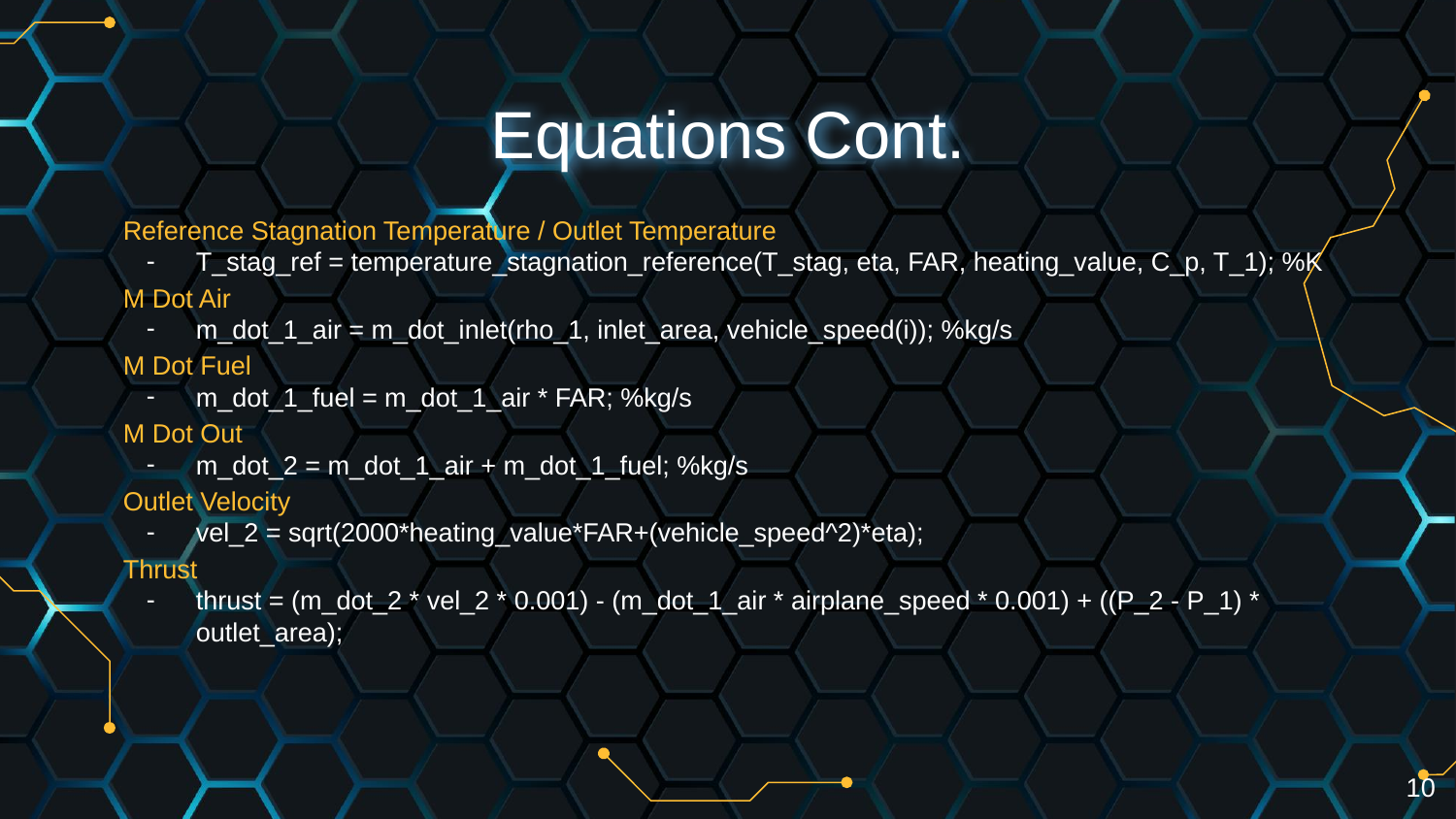

# Equations Cont.
Reference Stagnation Temperature / Outlet Temperature
T_stag_ref = temperature_stagnation_reference(T_stag, eta, FAR, heating_value, C_p, T_1); %K
M Dot Air
m_dot_1_air = m_dot_inlet(rho_1, inlet_area, vehicle_speed(i)); %kg/s
M Dot Fuel
m_dot_1_fuel = m_dot_1_air * FAR; %kg/s
M Dot Out
m_dot_2 = m_dot_1_air + m_dot_1_fuel; %kg/s
Outlet Velocity
vel_2 = sqrt(2000*heating_value*FAR+(vehicle_speed^2)*eta);
Thrust
thrust = (m_dot_2 * vel_2 * 0.001) - (m_dot_1_air * airplane_speed * 0.001) + ((P_2 - P_1) * outlet_area);
10